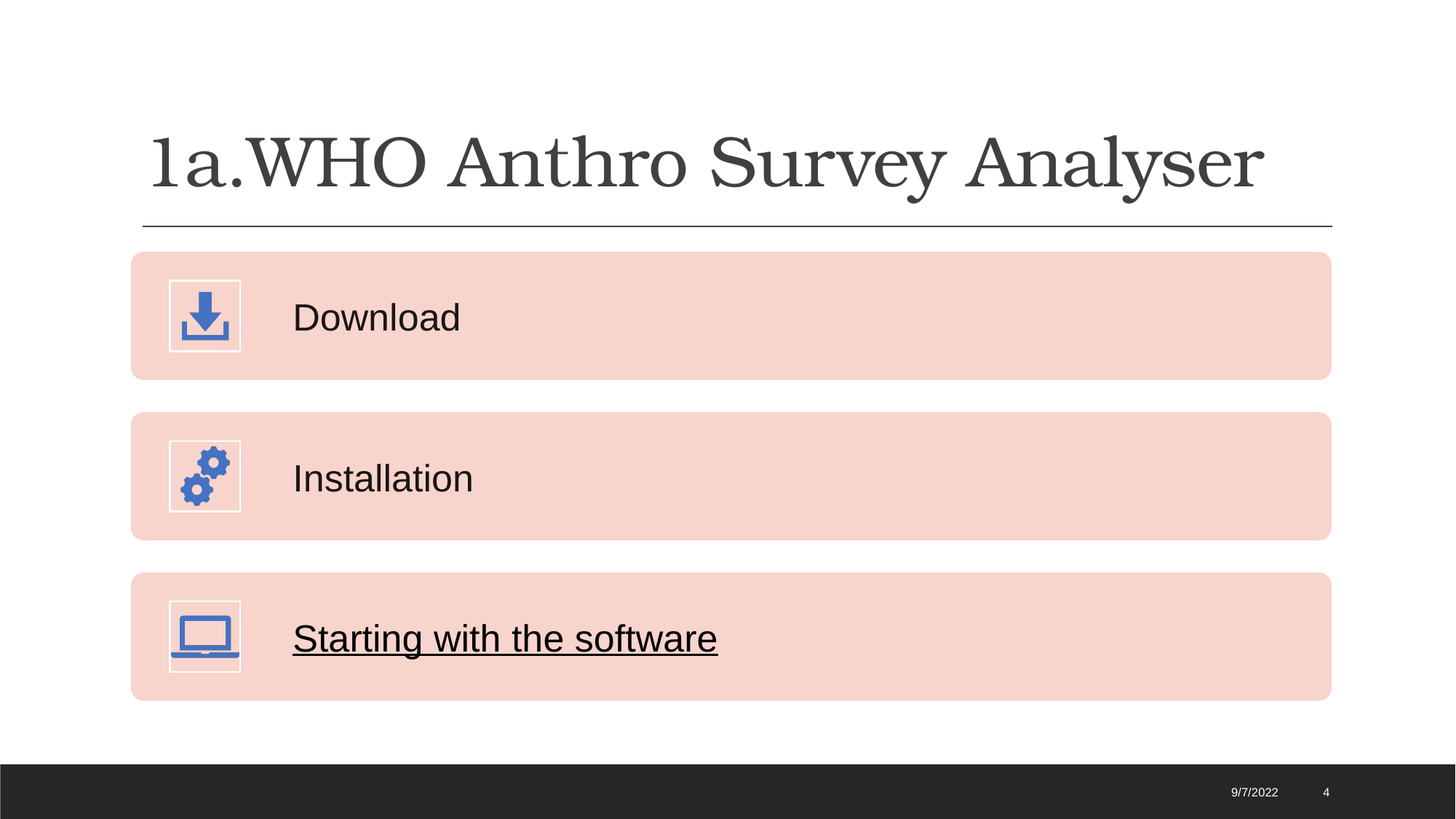

# 1a.WHO Anthro Survey Analyser
Download
Installation
Starting with the software
9/7/2022
4